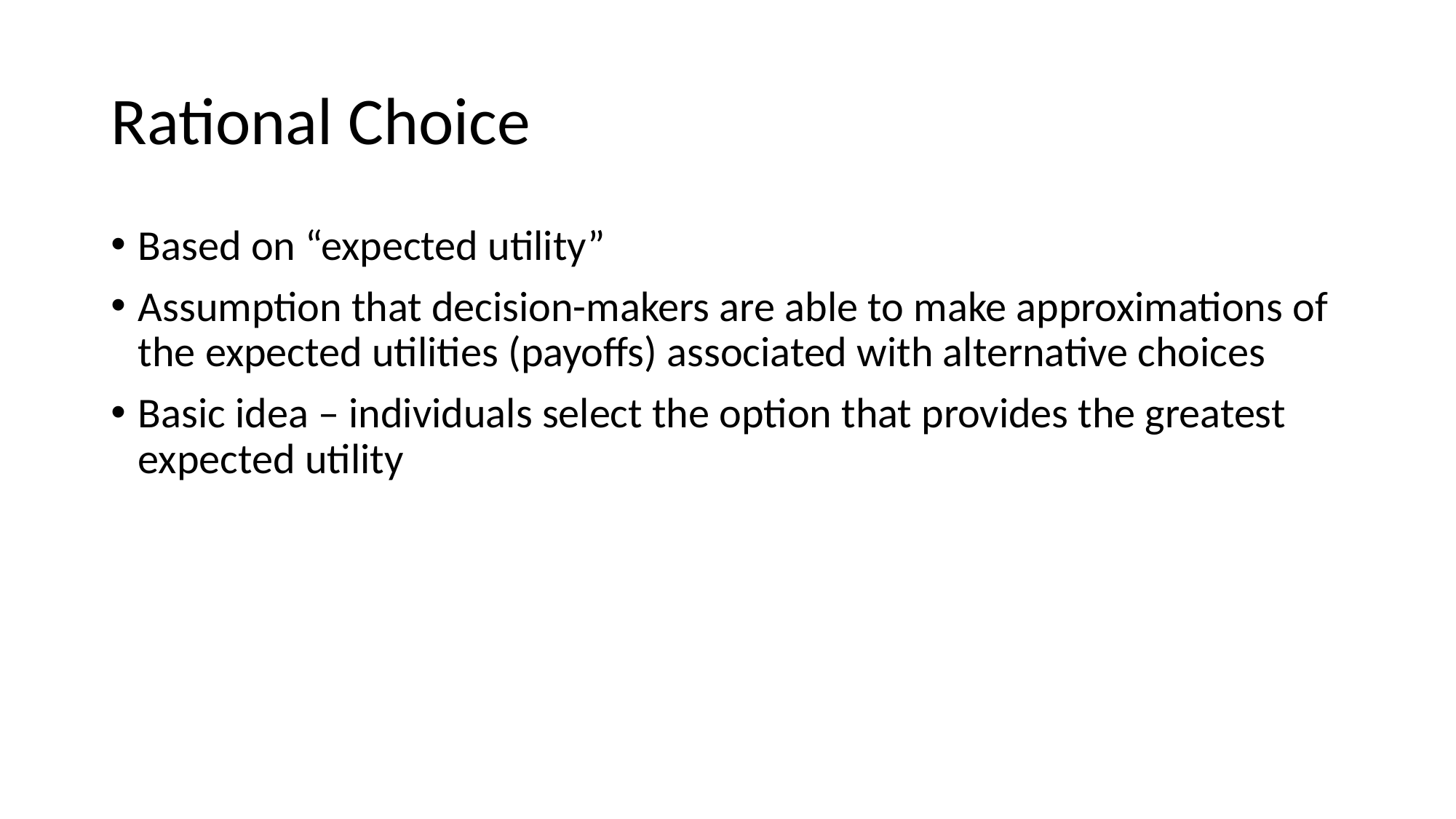

# Rational Choice
Based on “expected utility”
Assumption that decision-makers are able to make approximations of the expected utilities (payoffs) associated with alternative choices
Basic idea – individuals select the option that provides the greatest expected utility